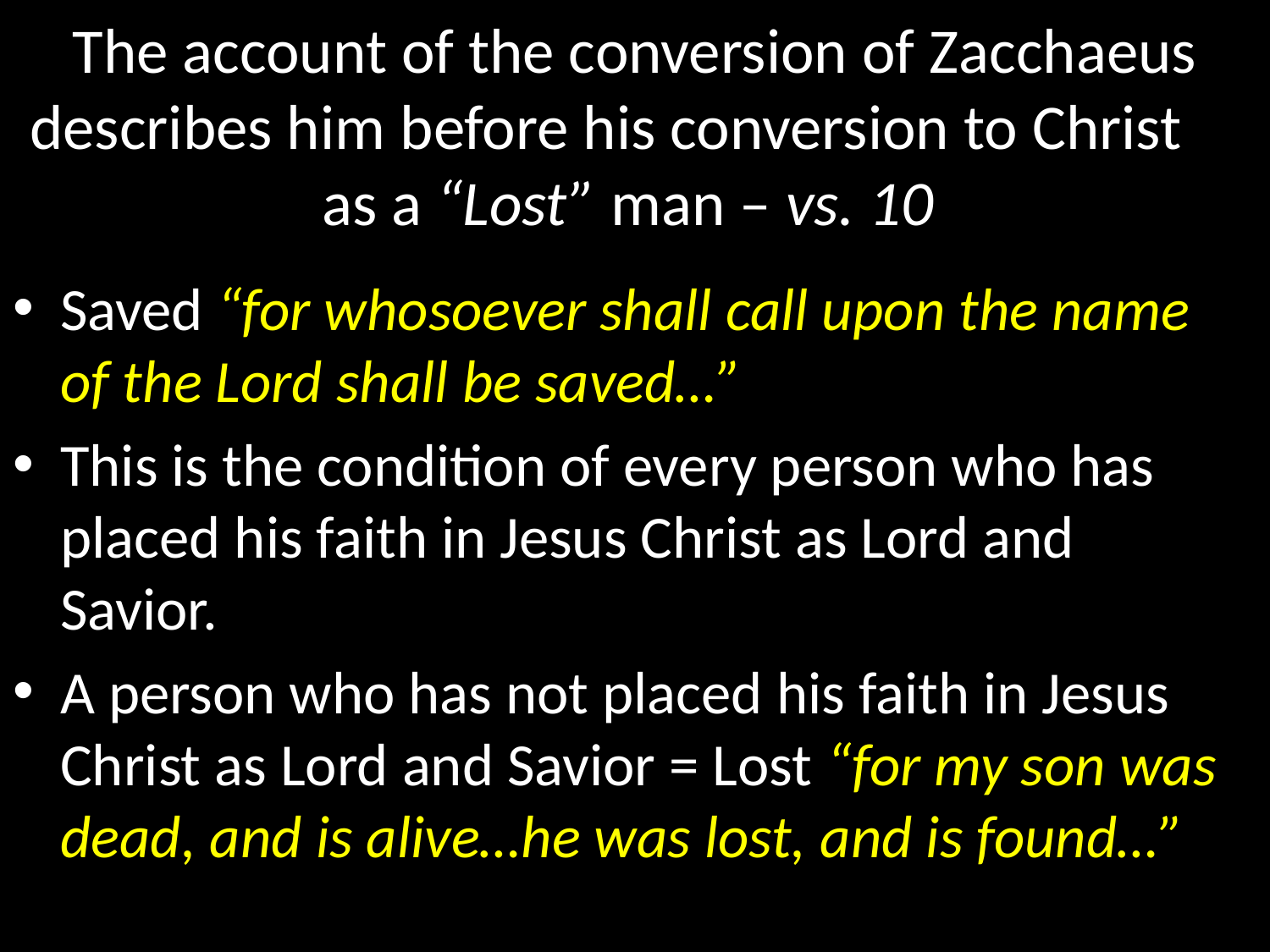

# The account of the conversion of Zacchaeus describes him before his conversion to Christ     as a “Lost” man – vs. 10
Saved “for whosoever shall call upon the name of the Lord shall be saved…”
This is the condition of every person who has placed his faith in Jesus Christ as Lord and Savior.
A person who has not placed his faith in Jesus Christ as Lord and Savior = Lost “for my son was dead, and is alive…he was lost, and is found…”